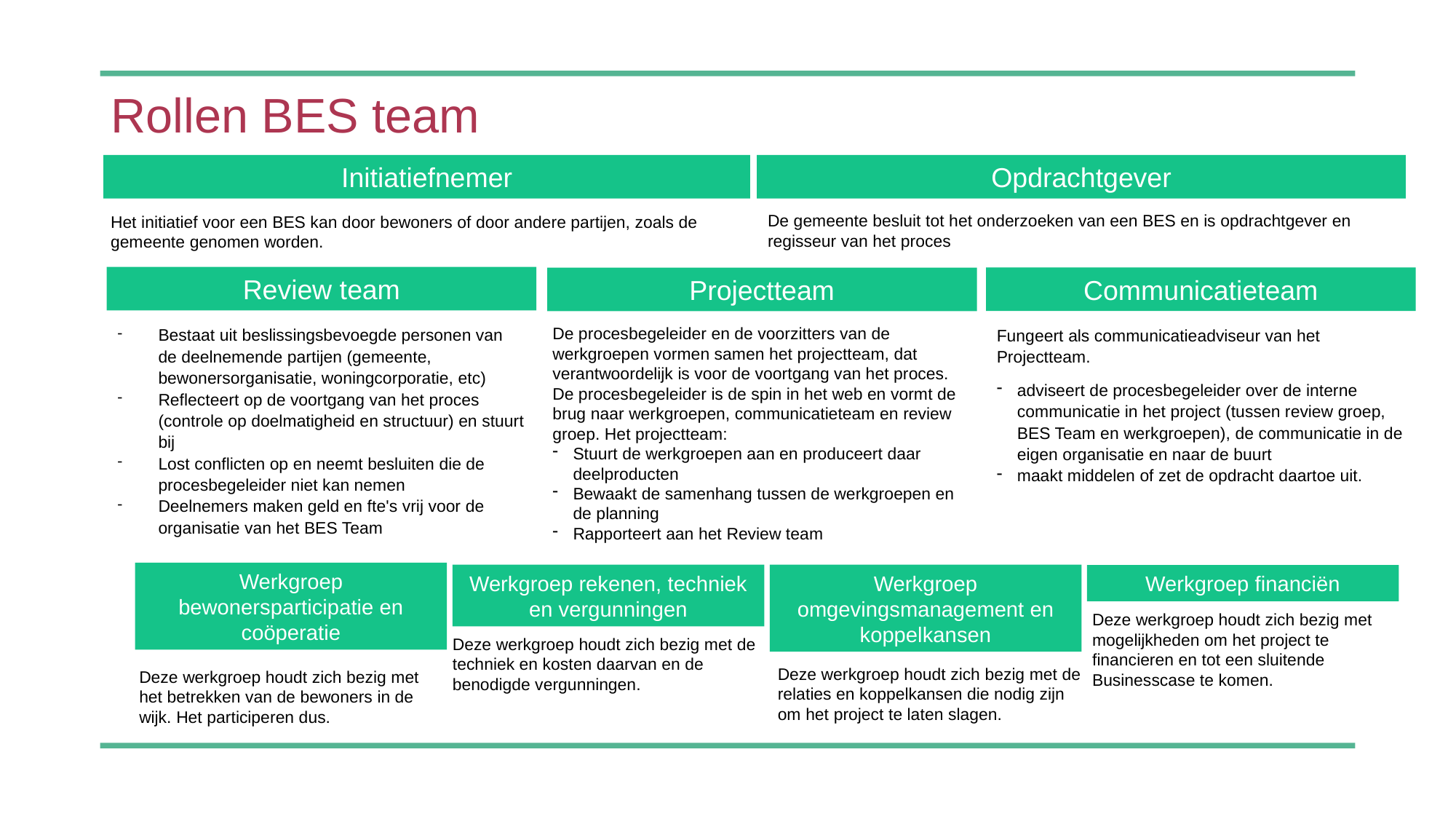

# Rollen BES team
Initiatiefnemer
Opdrachtgever
De gemeente besluit tot het onderzoeken van een BES en is opdrachtgever en regisseur van het proces
Het initiatief voor een BES kan door bewoners of door andere partijen, zoals de gemeente genomen worden.
Review team
Communicatieteam
Projectteam
De procesbegeleider en de voorzitters van de werkgroepen vormen samen het projectteam, dat verantwoordelijk is voor de voortgang van het proces. De procesbegeleider is de spin in het web en vormt de  brug naar werkgroepen, communicatieteam en review groep. Het projectteam:
Stuurt de werkgroepen aan en produceert daar deelproducten
Bewaakt de samenhang tussen de werkgroepen en de planning
Rapporteert aan het Review team
Bestaat uit beslissingsbevoegde personen van de deelnemende partijen (gemeente, bewonersorganisatie, woningcorporatie, etc)
Reflecteert op de voortgang van het proces (controle op doelmatigheid en structuur) en stuurt bij
Lost conflicten op en neemt besluiten die de procesbegeleider niet kan nemen
Deelnemers maken geld en fte's vrij voor de organisatie van het BES Team
Fungeert als communicatieadviseur van het Projectteam.
adviseert de procesbegeleider over de interne communicatie in het project (tussen review groep, BES Team en werkgroepen), de communicatie in de eigen organisatie en naar de buurt
maakt middelen of zet de opdracht daartoe uit.
Werkgroep bewonersparticipatie en coöperatie
Werkgroep rekenen, techniek en vergunningen
Werkgroep omgevingsmanagement en koppelkansen
Werkgroep financiën
Deze werkgroep houdt zich bezig met mogelijkheden om het project te financieren en tot een sluitende Businesscase te komen.
Deze werkgroep houdt zich bezig met de techniek en kosten daarvan en de benodigde vergunningen.
Deze werkgroep houdt zich bezig met de relaties en koppelkansen die nodig zijn om het project te laten slagen.
Deze werkgroep houdt zich bezig met het betrekken van de bewoners in de wijk. Het participeren dus.